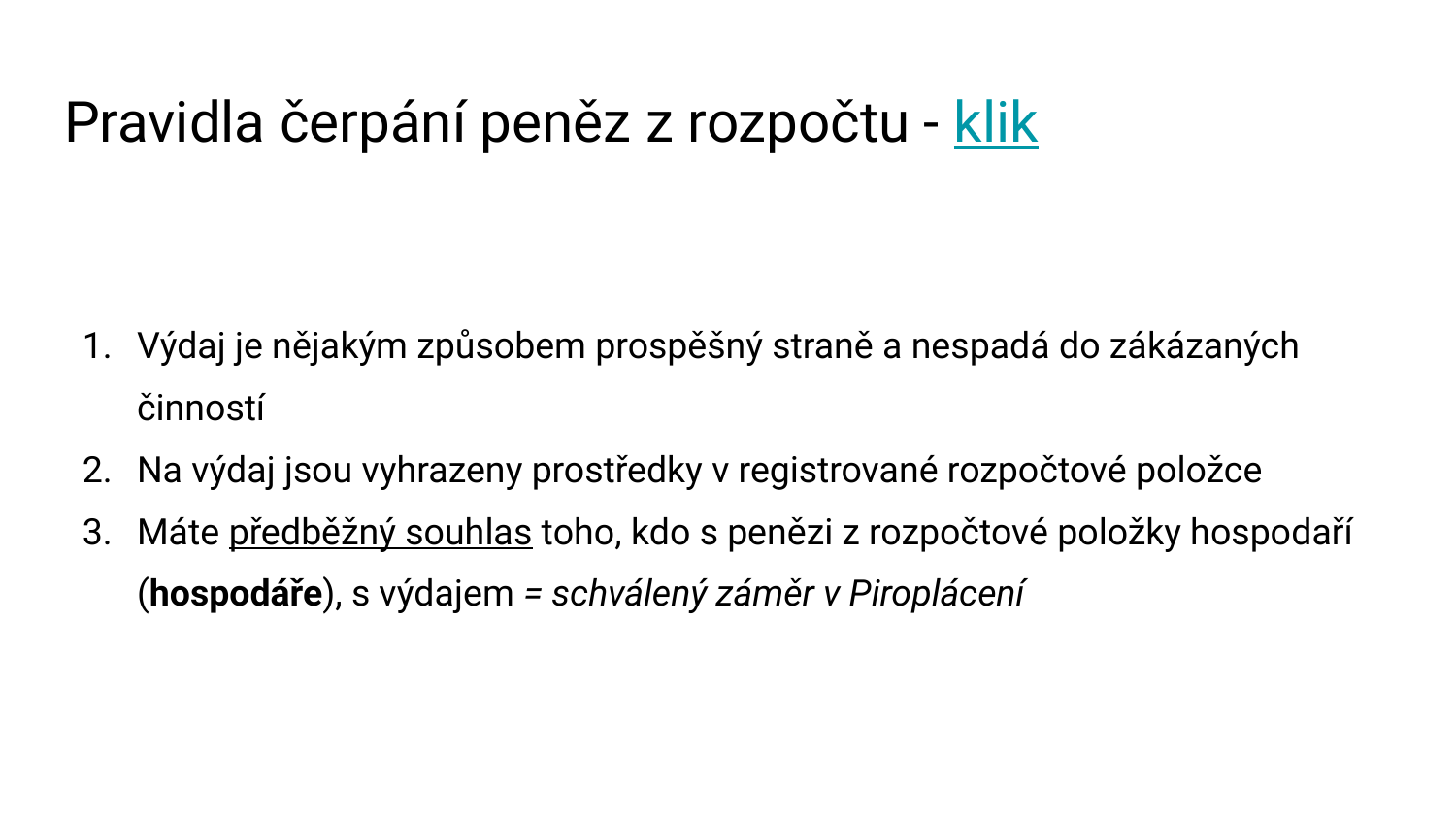

# Pravidla čerpání peněz z rozpočtu - klik
Výdaj je nějakým způsobem prospěšný straně a nespadá do zákázaných činností
Na výdaj jsou vyhrazeny prostředky v registrované rozpočtové položce
Máte předběžný souhlas toho, kdo s penězi z rozpočtové položky hospodaří (hospodáře), s výdajem = schválený záměr v Piroplácení